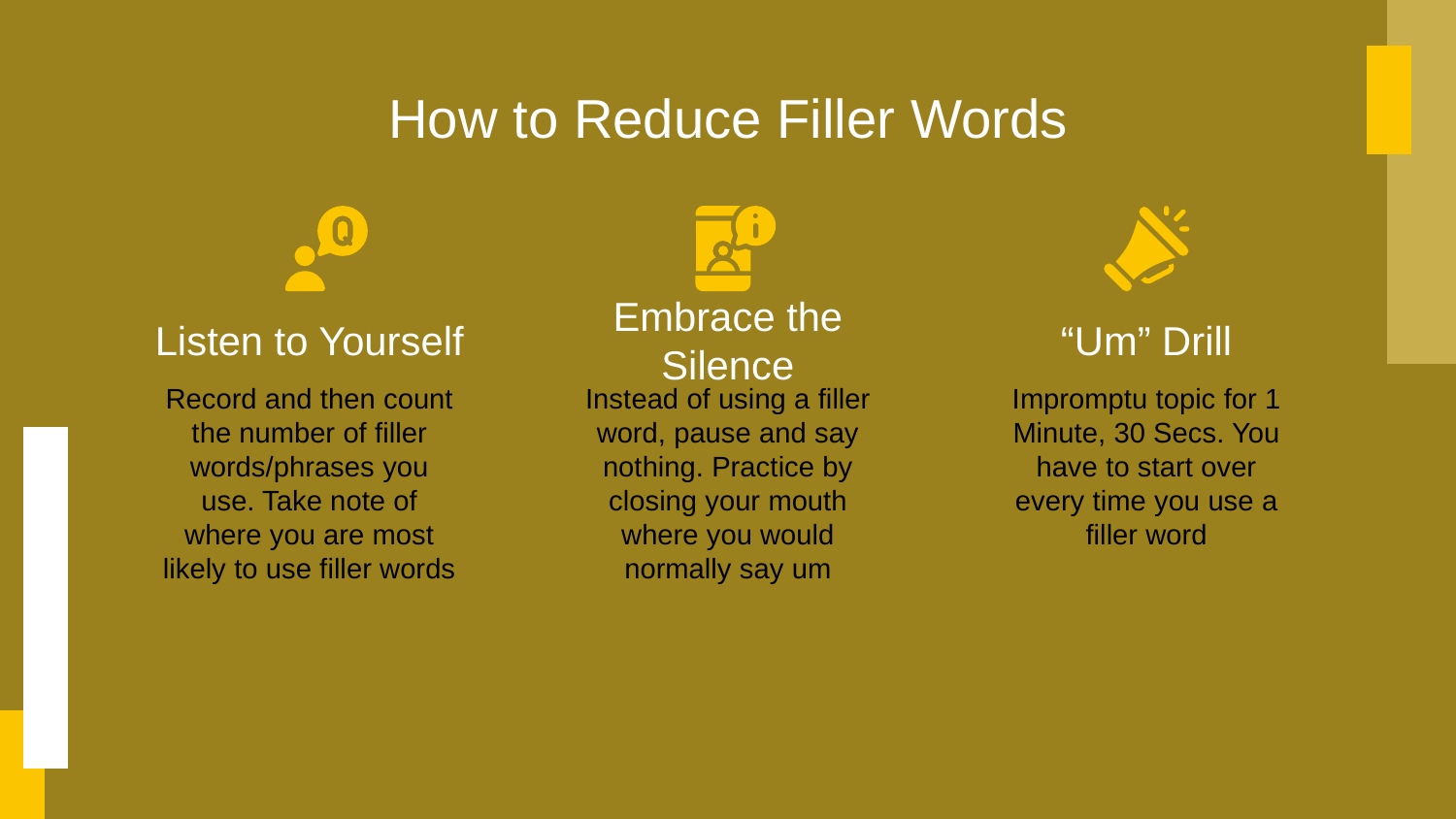

How to Reduce Filler Words

Listen to Yourself
Embrace the Silence
“Um” Drill
Record and then count the number of filler words/phrases you use. Take note of where you are most likely to use filler words
Instead of using a filler word, pause and say nothing. Practice by closing your mouth where you would normally say um
Impromptu topic for 1 Minute, 30 Secs. You have to start over every time you use a filler word